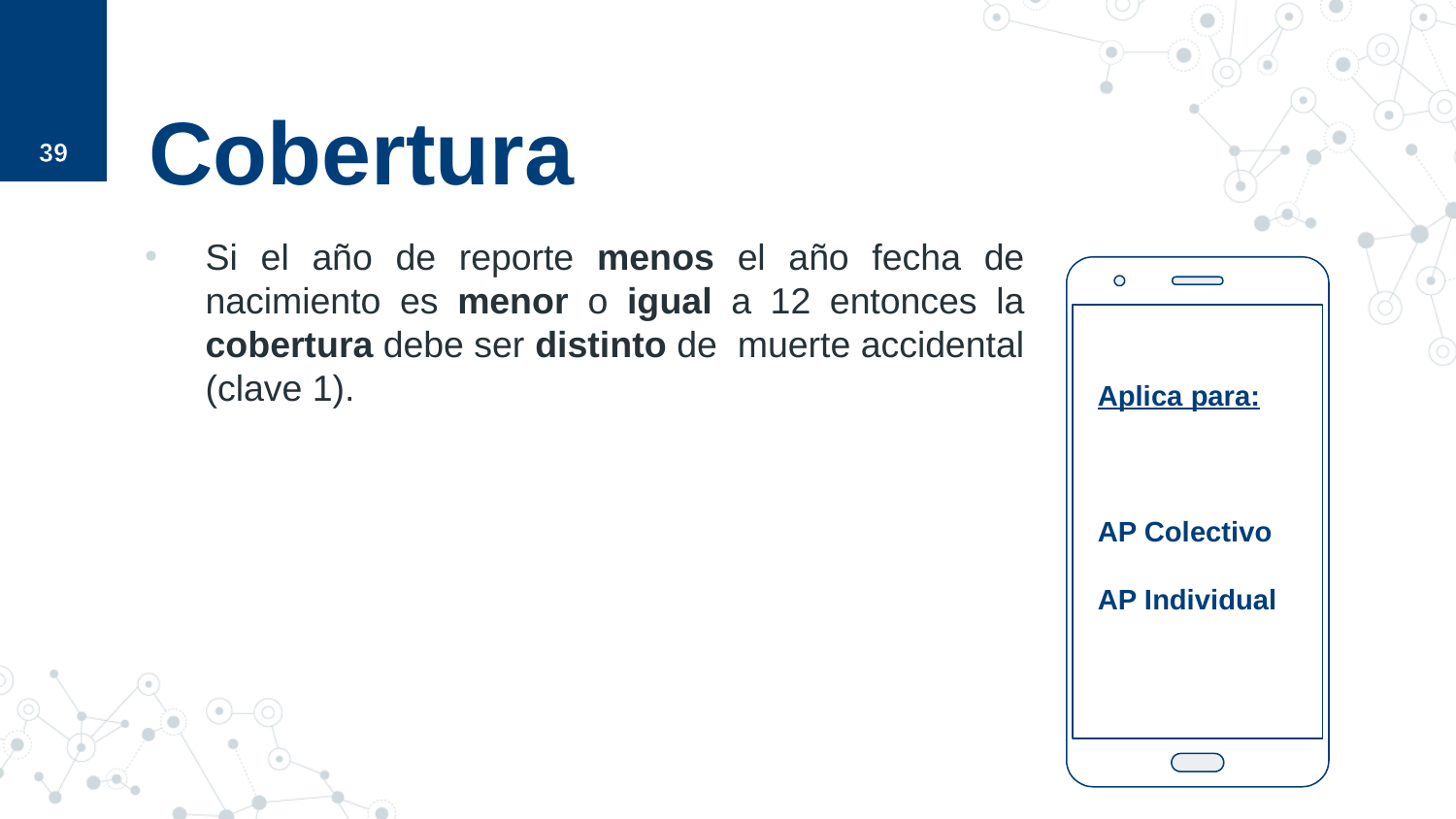

39
# Cobertura
Si el año de reporte menos el año fecha de nacimiento es menor o igual a 12 entonces la cobertura debe ser distinto de  muerte accidental (clave 1).

Aplica para:

AP Colectivo

AP Individual